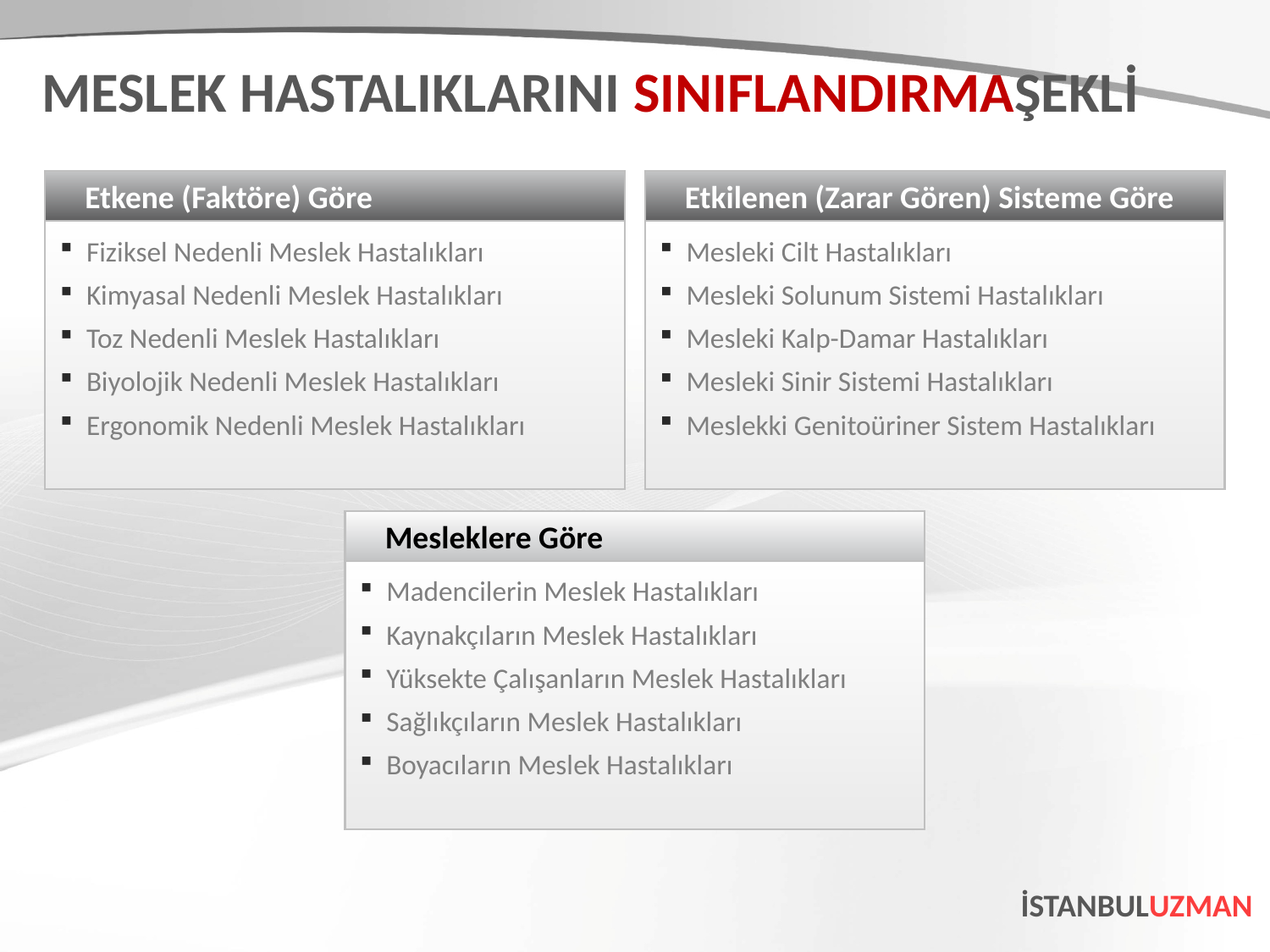

MESLEK HASTALIKLARINI SINIFLANDIRMAŞEKLİ
Etkene (Faktöre) Göre
Fiziksel Nedenli Meslek Hastalıkları
Kimyasal Nedenli Meslek Hastalıkları
Toz Nedenli Meslek Hastalıkları
Biyolojik Nedenli Meslek Hastalıkları
Ergonomik Nedenli Meslek Hastalıkları

Etkilenen (Zarar Gören) Sisteme Göre
Mesleki Cilt Hastalıkları
Mesleki Solunum Sistemi Hastalıkları
Mesleki Kalp-Damar Hastalıkları
Mesleki Sinir Sistemi Hastalıkları
Meslekki Genitoüriner Sistem Hastalıkları
Mesleklere Göre
Madencilerin Meslek Hastalıkları
Kaynakçıların Meslek Hastalıkları
Yüksekte Çalışanların Meslek Hastalıkları
Sağlıkçıların Meslek Hastalıkları
Boyacıların Meslek Hastalıkları

İSTANBULUZMAN